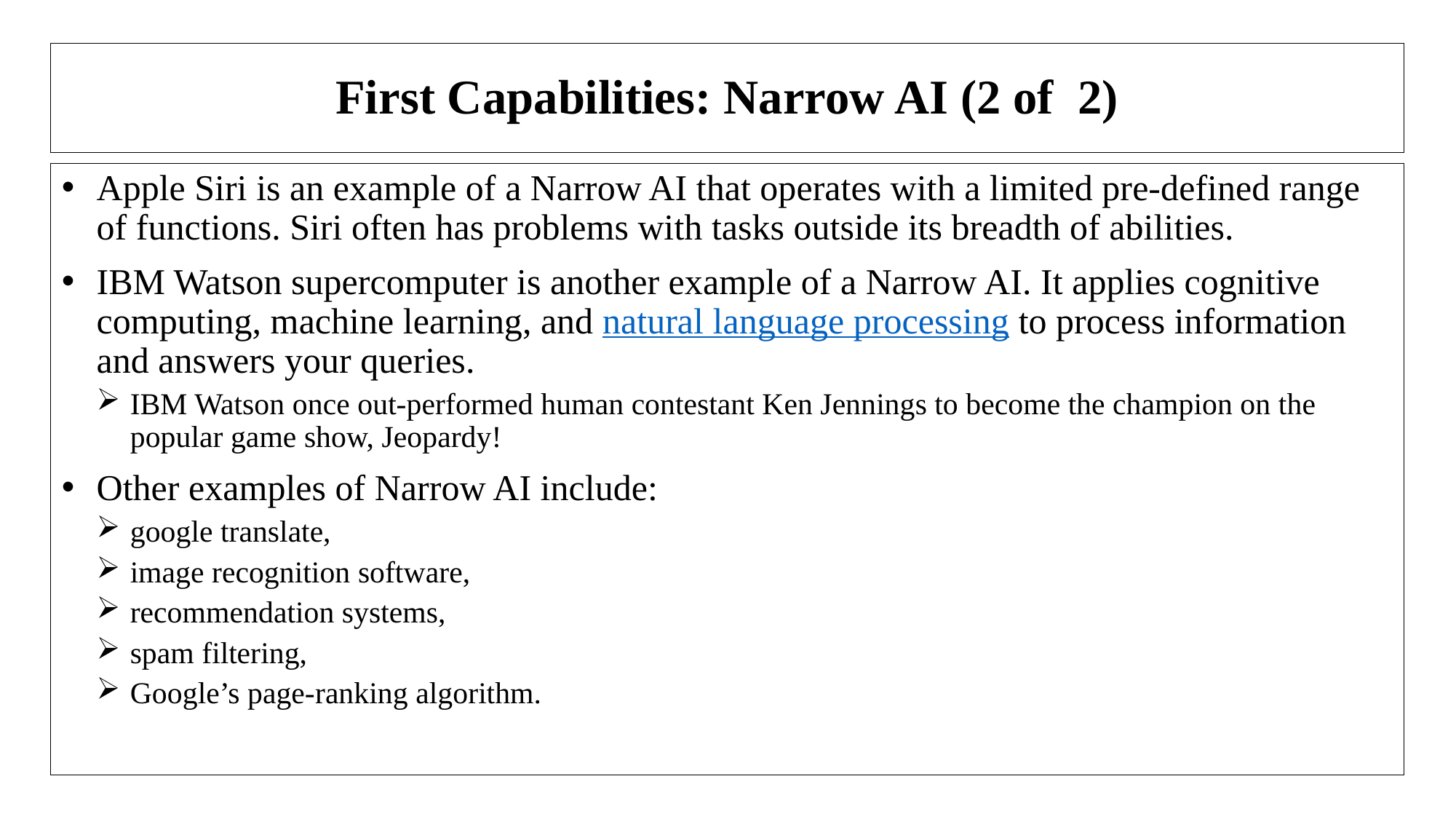

# First Capabilities: Narrow AI (2 of  2)
Apple Siri is an example of a Narrow AI that operates with a limited pre-defined range of functions. Siri often has problems with tasks outside its breadth of abilities.
IBM Watson supercomputer is another example of a Narrow AI. It applies cognitive computing, machine learning, and natural language processing to process information and answers your queries.
IBM Watson once out-performed human contestant Ken Jennings to become the champion on the popular game show, Jeopardy!
Other examples of Narrow AI include:
google translate,
image recognition software,
recommendation systems,
spam filtering,
Google’s page-ranking algorithm.